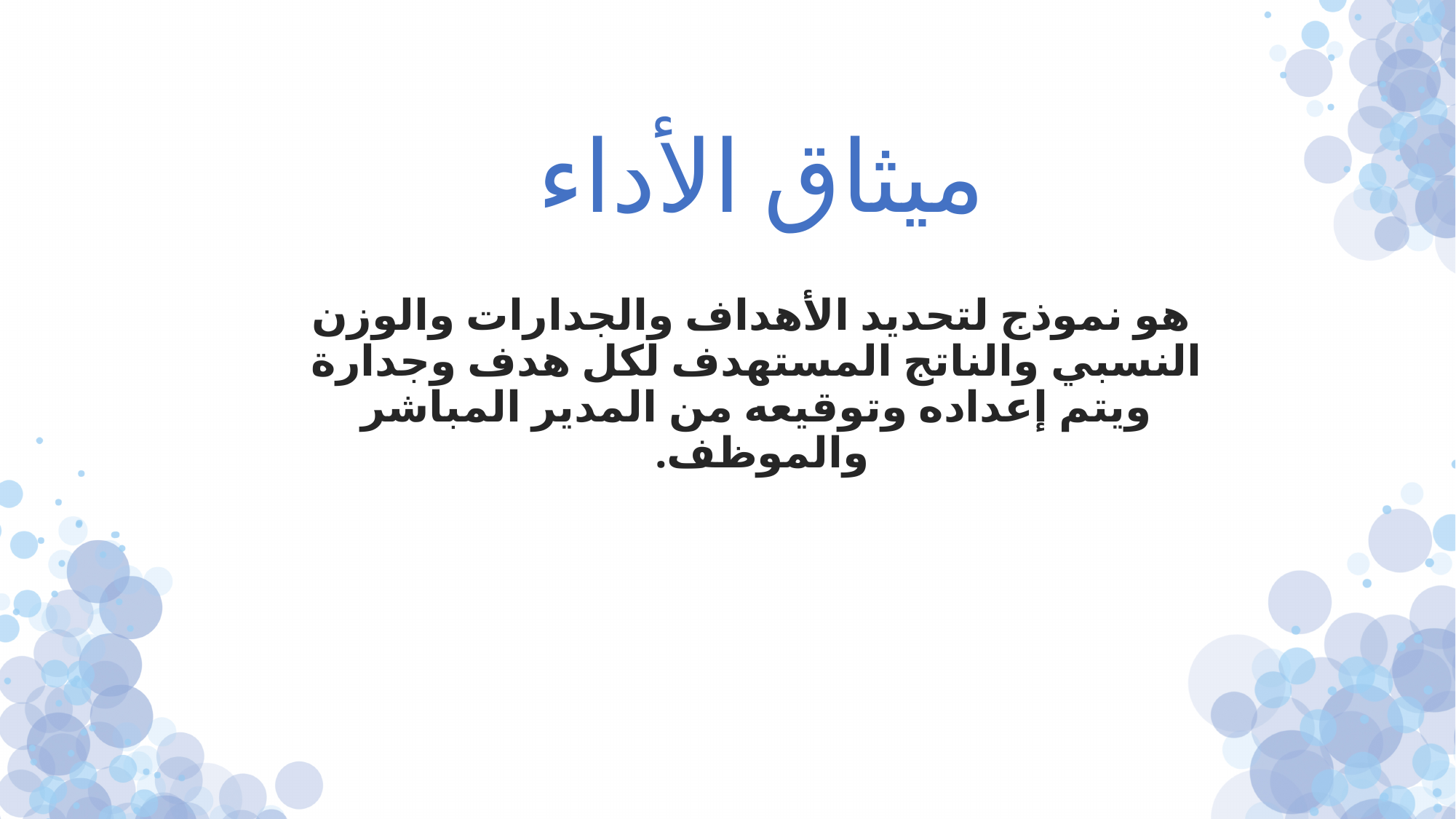

# ميثاق الأداء
 هو نموذج لتحديد الأهداف والجدارات والوزن النسبي والناتج المستهدف لكل هدف وجدارة ويتم إعداده وتوقيعه من المدير المباشر والموظف.